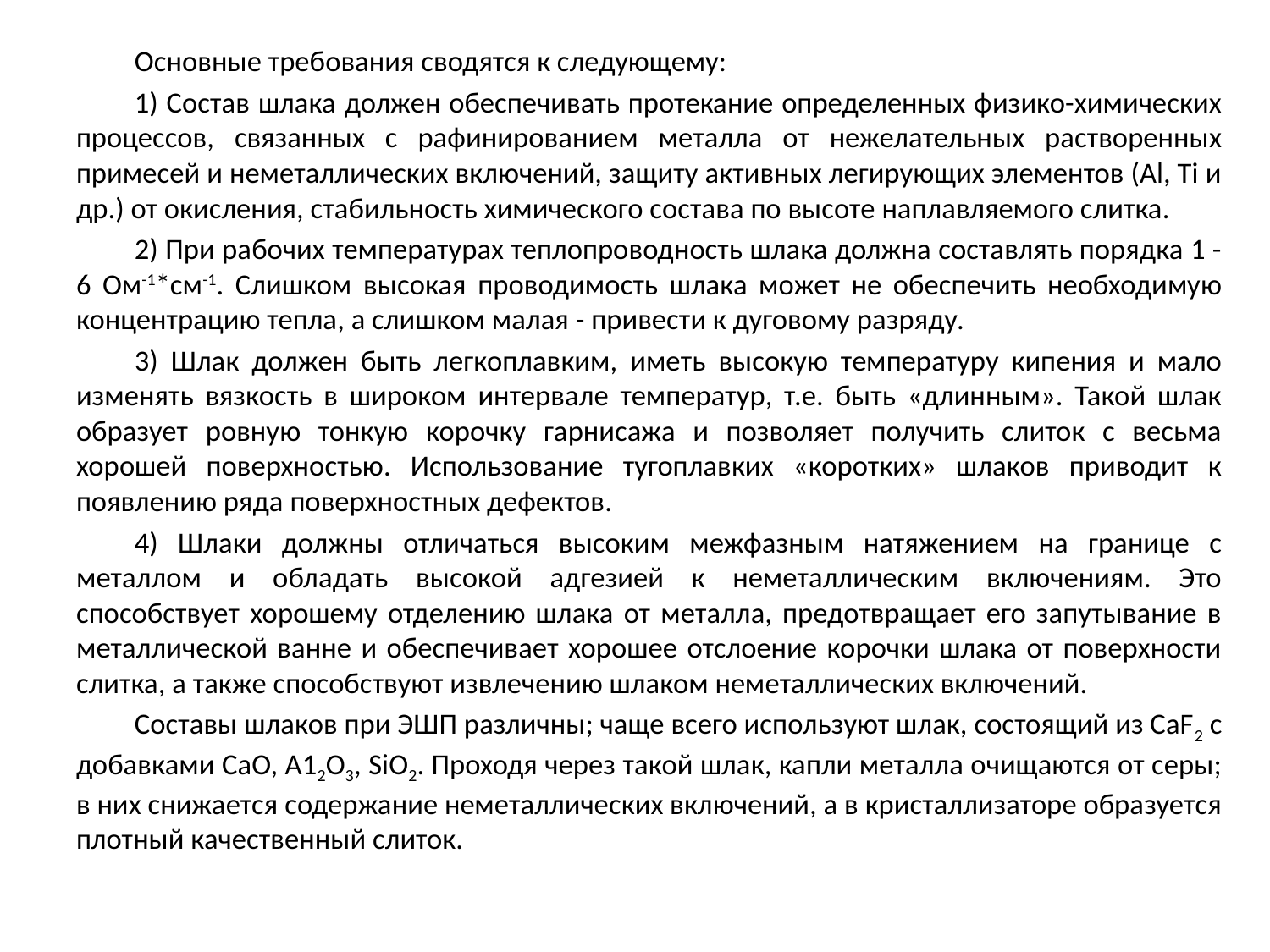

Основные требования сводятся к следующему:
1) Состав шлака должен обеспечивать протекание определенных физико-химических процессов, связанных с рафинированием металла от нежелательных растворенных примесей и неметаллических включений, защиту активных легирующих элементов (Al, Ti и др.) от окисления, стабильность химического состава по высоте наплавляемого слитка.
2) При рабочих температурах теплопроводность шлака должна составлять порядка 1 - 6 Ом-1*см-1. Слишком высокая проводимость шлака может не обеспечить необходимую концентрацию тепла, а слишком малая - привести к дуговому разряду.
3) Шлак должен быть легкоплавким, иметь высокую температуру кипения и мало изменять вязкость в широком интервале температур, т.е. быть «длинным». Такой шлак образует ровную тонкую корочку гарнисажа и позволяет получить слиток с весьма хорошей поверхностью. Использование тугоплавких «коротких» шлаков приводит к появлению ряда поверхностных дефектов.
4) Шлаки должны отличаться высоким межфазным натяжением на границе с металлом и обладать высокой адгезией к неметаллическим включениям. Это способствует хорошему отделению шлака от металла, предотвращает его запутывание в металлической ванне и обеспечивает хорошее отслоение корочки шлака от поверхности слитка, а также способствуют извлечению шлаком неметаллических включений.
Составы шлаков при ЭШП различны; чаще всего используют шлак, состоящий из CaF2 с добавками СаО, А12О3, SiO2. Проходя через такой шлак, капли металла очищаются от серы; в них снижается содержание неметаллических включений, а в кристаллизаторе образуется плотный качественный слиток.